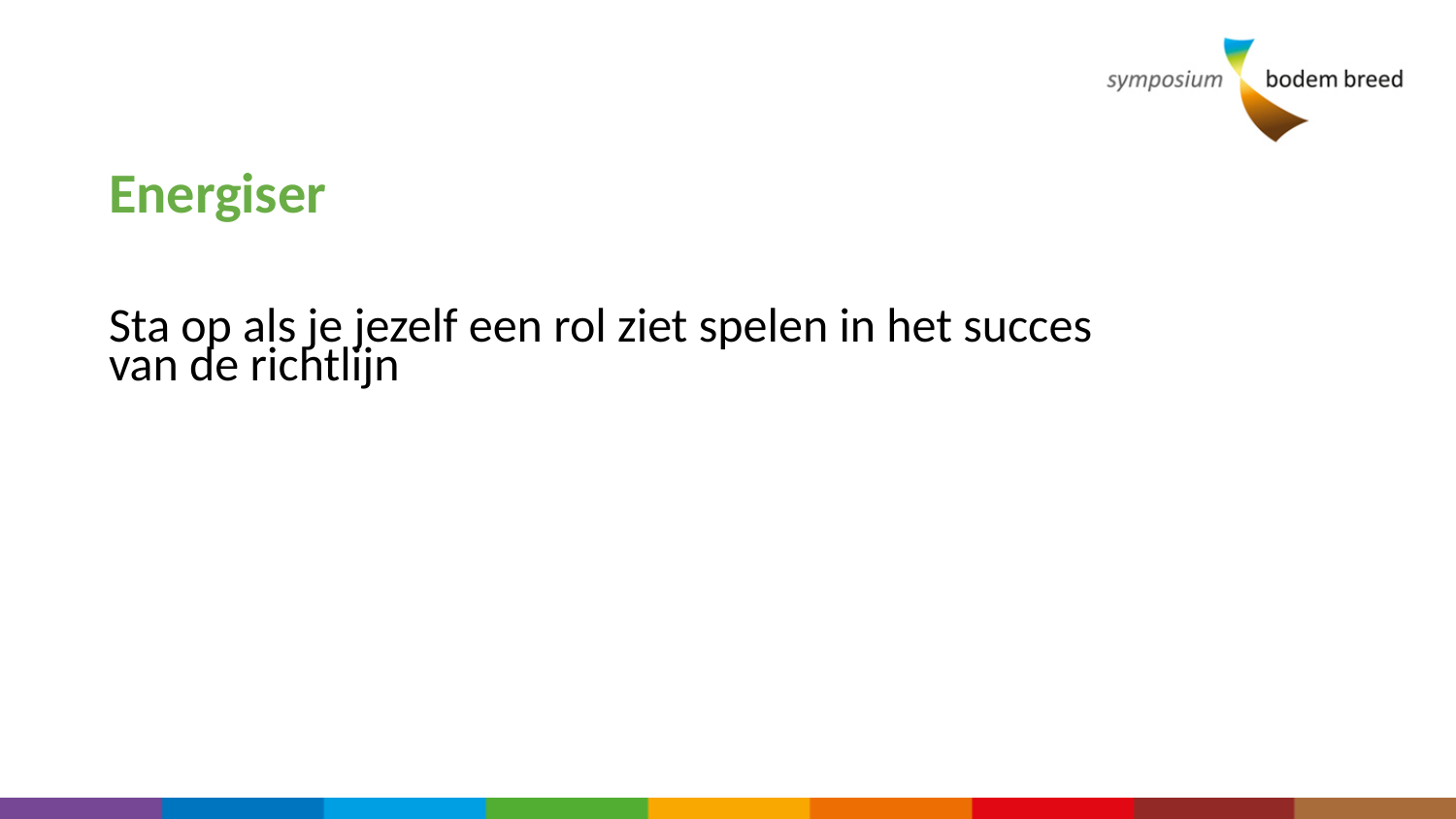

# Energiser
Sta op als je jezelf een rol ziet spelen in het succes van de richtlijn

6